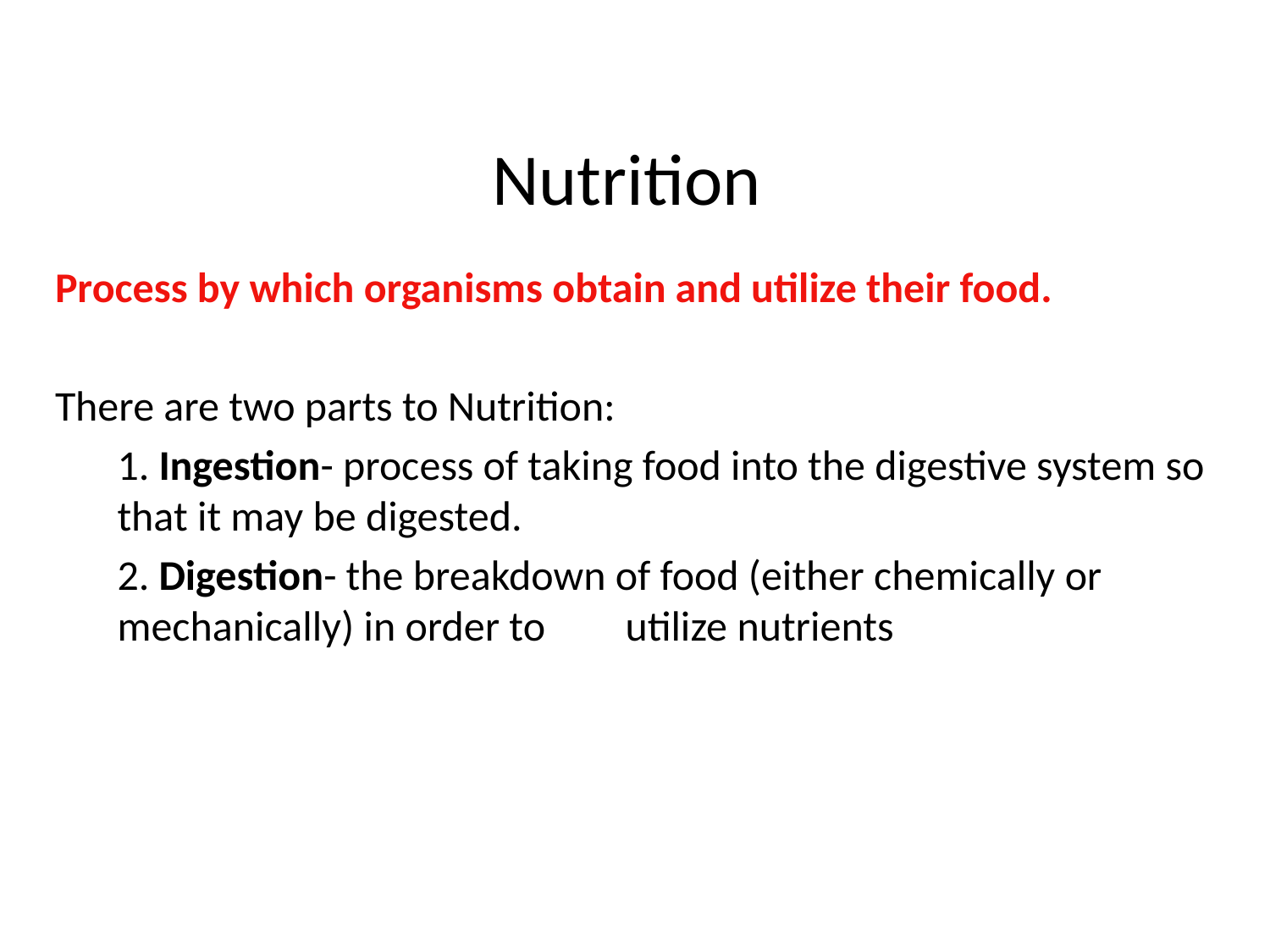

# Nutrition
Process by which organisms obtain and utilize their food.

There are two parts to Nutrition:
	1. Ingestion- process of taking food into the digestive system so that it may be digested.
	2. Digestion- the breakdown of food (either chemically or mechanically) in order to 	utilize nutrients